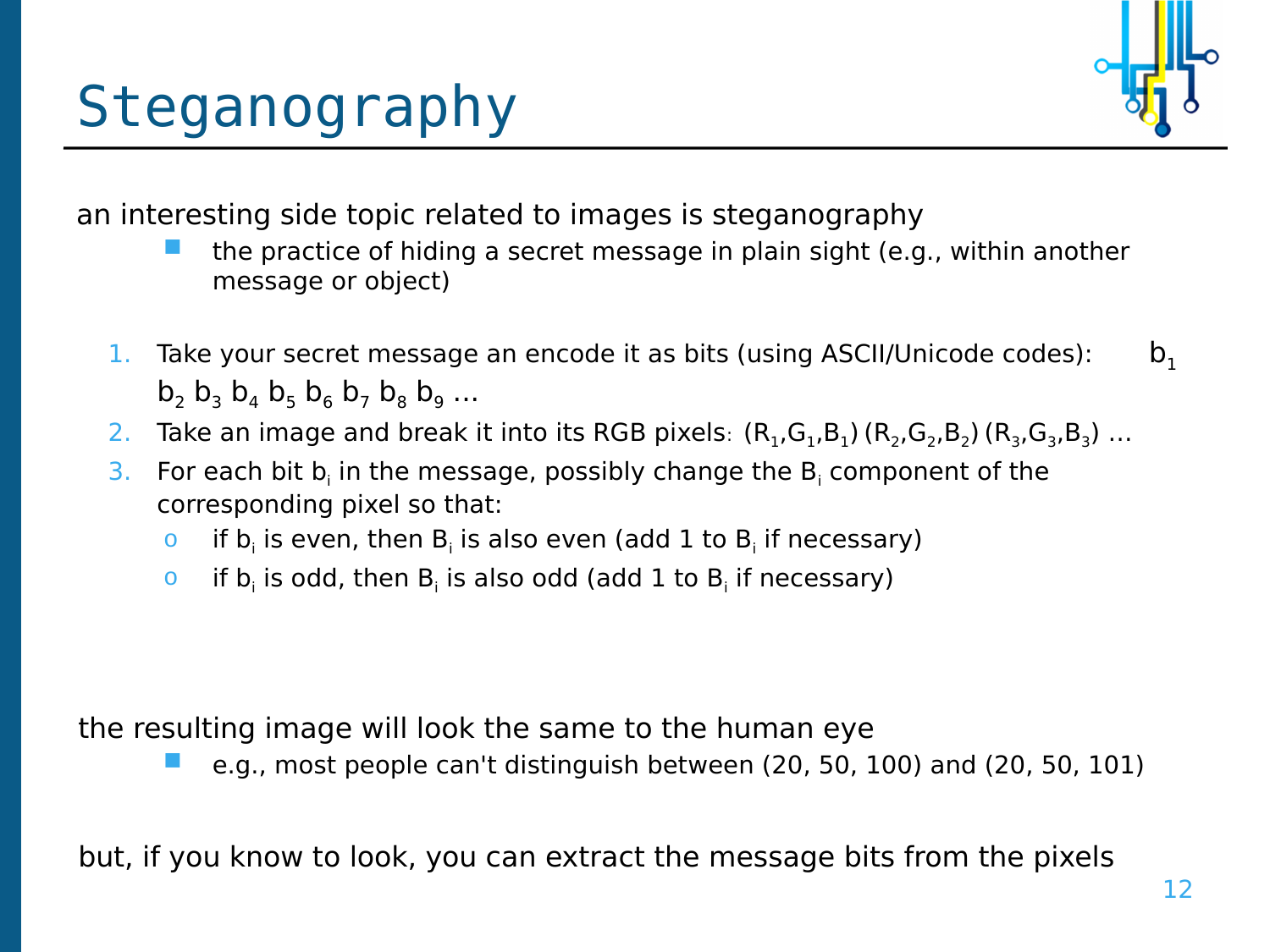

# Steganography
an interesting side topic related to images is steganography
the practice of hiding a secret message in plain sight (e.g., within another message or object)

Take your secret message an encode it as bits (using ASCII/Unicode codes):       b1 b2 b3 b4 b5 b6 b7 b8 b9 ...
Take an image and break it into its RGB pixels:  (R1,G1,B1) (R2,G2,B2) (R3,G3,B3) …
For each bit bi in the message, possibly change the Bi component of the corresponding pixel so that:
if bi is even, then Bi is also even (add 1 to Bi if necessary)
if bi is odd, then Bi is also odd (add 1 to Bi if necessary)

the resulting image will look the same to the human eye
e.g., most people can't distinguish between (20, 50, 100) and (20, 50, 101)

but, if you know to look, you can extract the message bits from the pixels

12